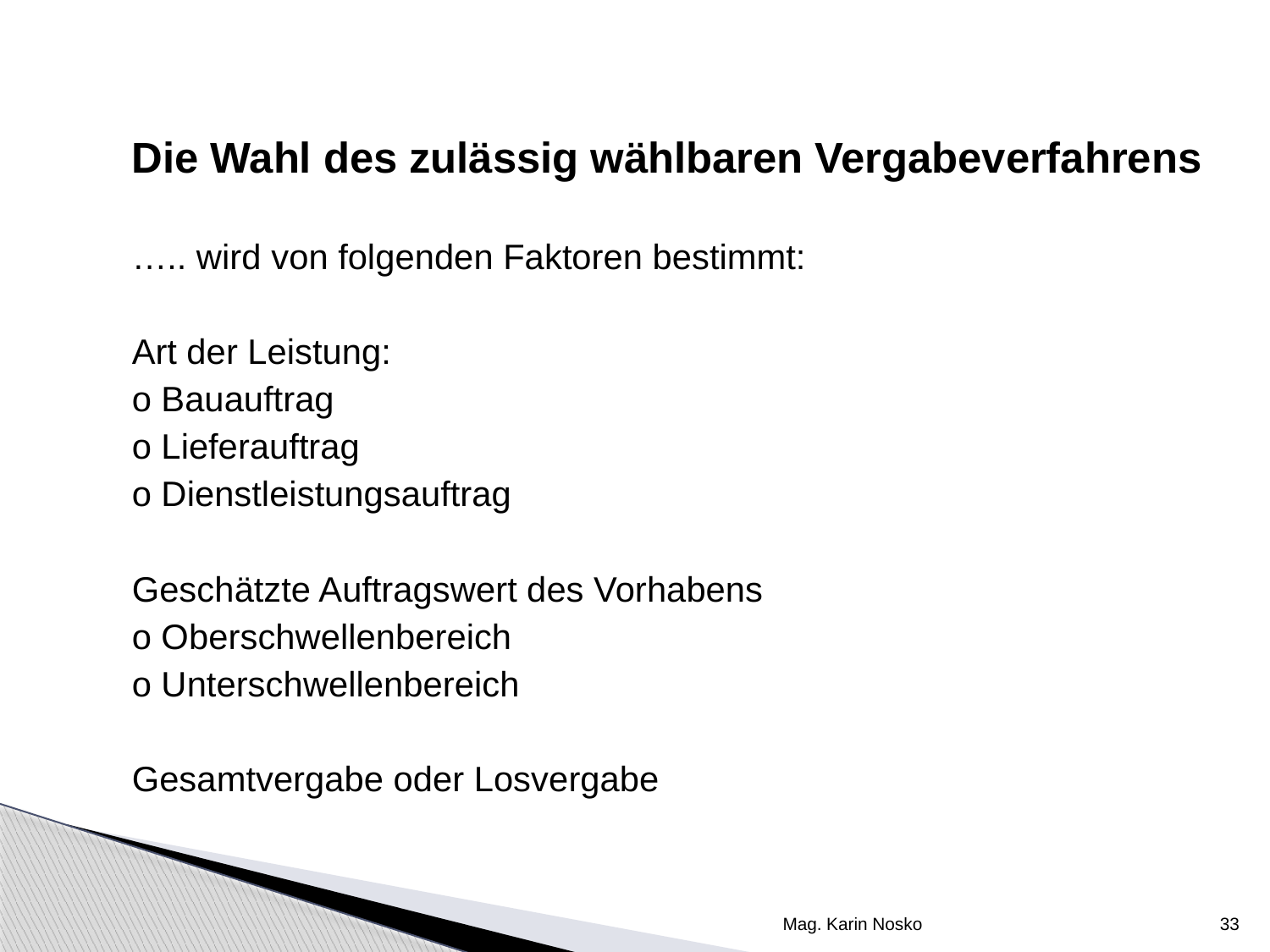

Die Wahl des zulässig wählbaren Vergabeverfahrens

….. wird von folgenden Faktoren bestimmt:

Art der Leistung:
	o Bauauftrag
	o Lieferauftrag
	o Dienstleistungsauftrag

Geschätzte Auftragswert des Vorhabens
	o Oberschwellenbereich
	o Unterschwellenbereich

Gesamtvergabe oder Losvergabe
Mag. Karin Nosko
33